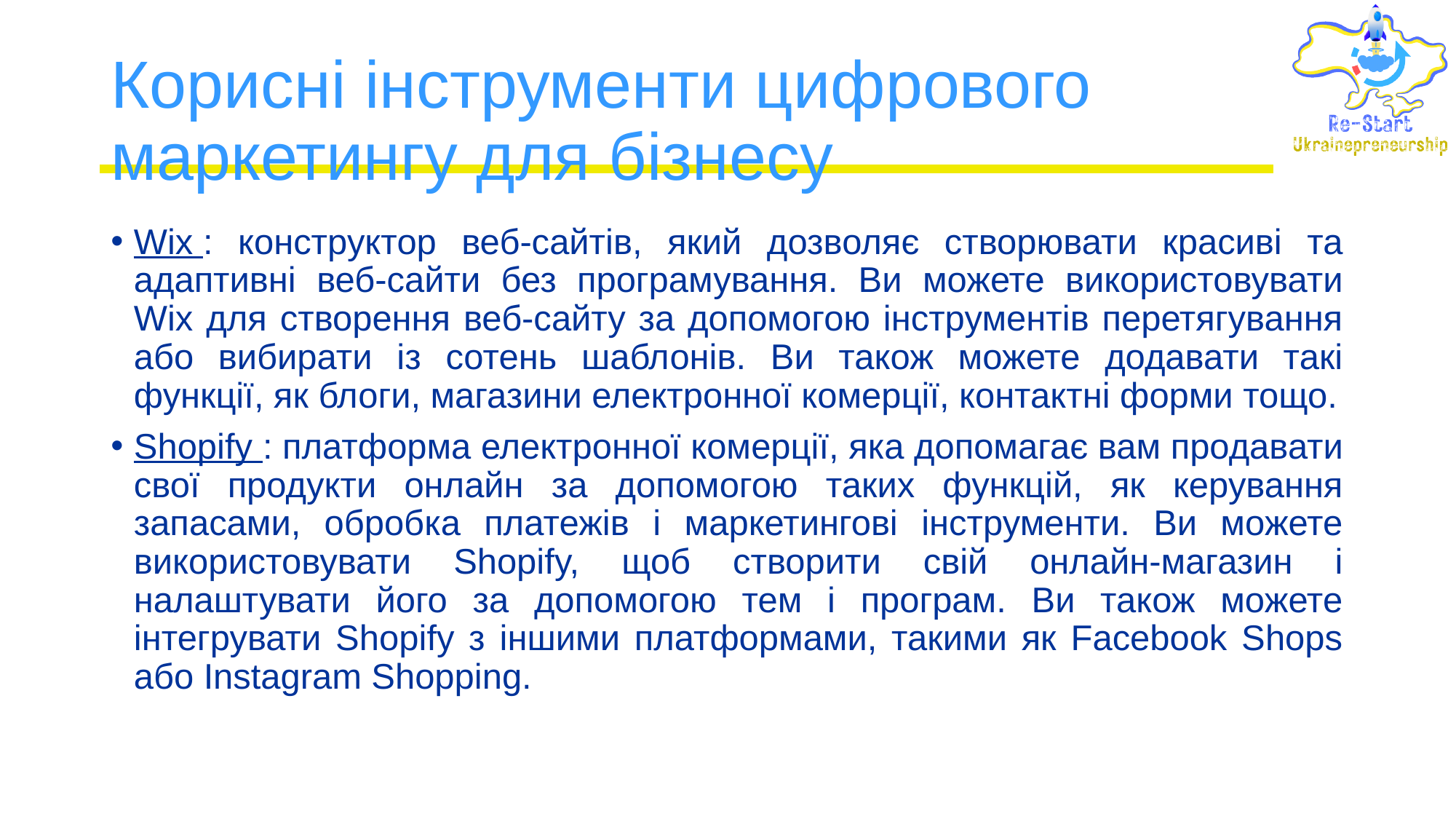

# Корисні інструменти цифрового маркетингу для бізнесу
Wix : конструктор веб-сайтів, який дозволяє створювати красиві та адаптивні веб-сайти без програмування. Ви можете використовувати Wix для створення веб-сайту за допомогою інструментів перетягування або вибирати із сотень шаблонів. Ви також можете додавати такі функції, як блоги, магазини електронної комерції, контактні форми тощо.
Shopify : платформа електронної комерції, яка допомагає вам продавати свої продукти онлайн за допомогою таких функцій, як керування запасами, обробка платежів і маркетингові інструменти. Ви можете використовувати Shopify, щоб створити свій онлайн-магазин і налаштувати його за допомогою тем і програм. Ви також можете інтегрувати Shopify з іншими платформами, такими як Facebook Shops або Instagram Shopping.